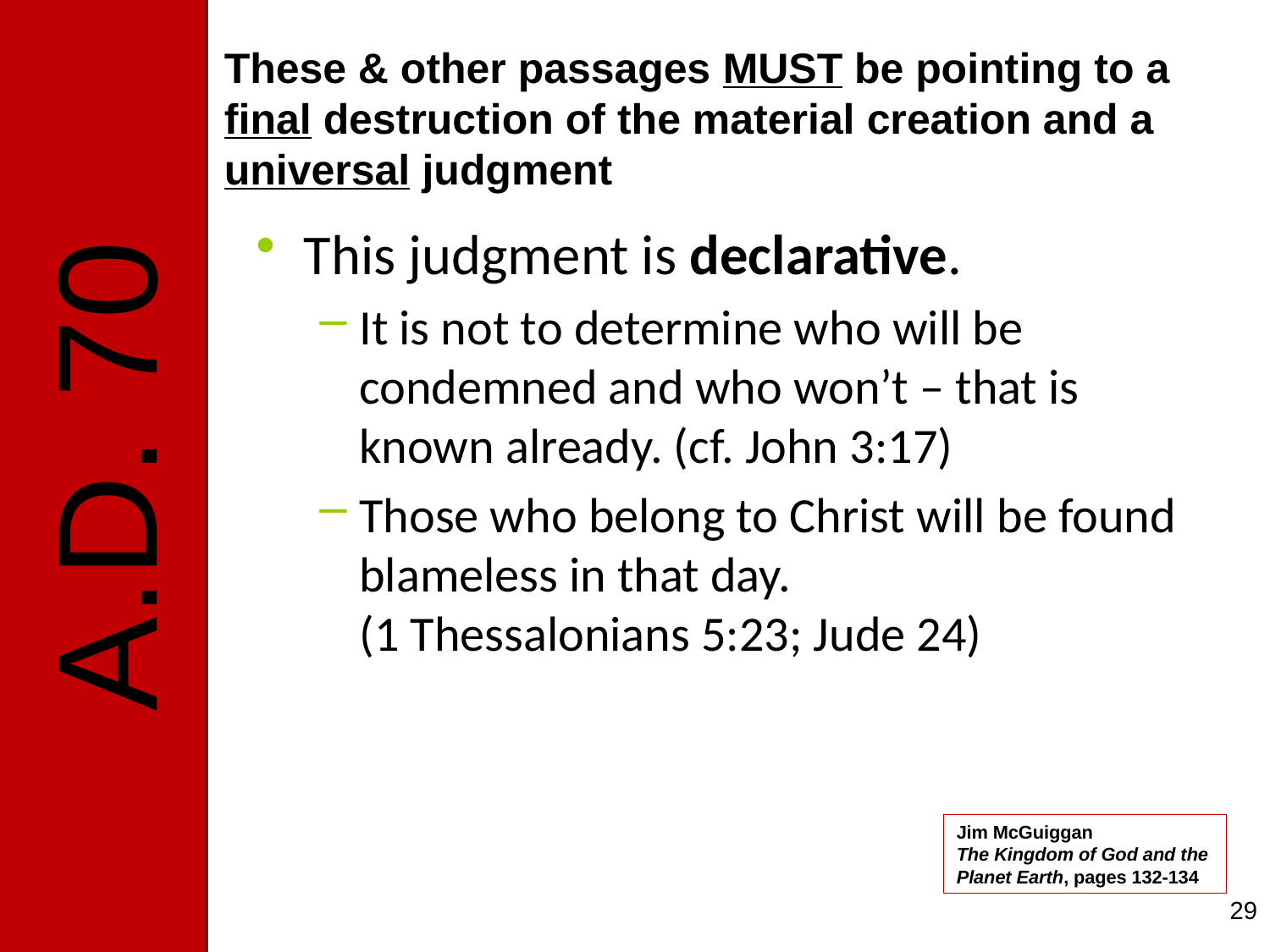

# These & other passages MUST be pointing to a final destruction of the material creation and a universal judgment
This judgment is declarative.
It is not to determine who will be condemned and who won’t – that is known already. (cf. John 3:17)
Those who belong to Christ will be found blameless in that day.                                   (1 Thessalonians 5:23; Jude 24)
Jim McGuiggan
The Kingdom of God and the
Planet Earth, pages 132-134
29